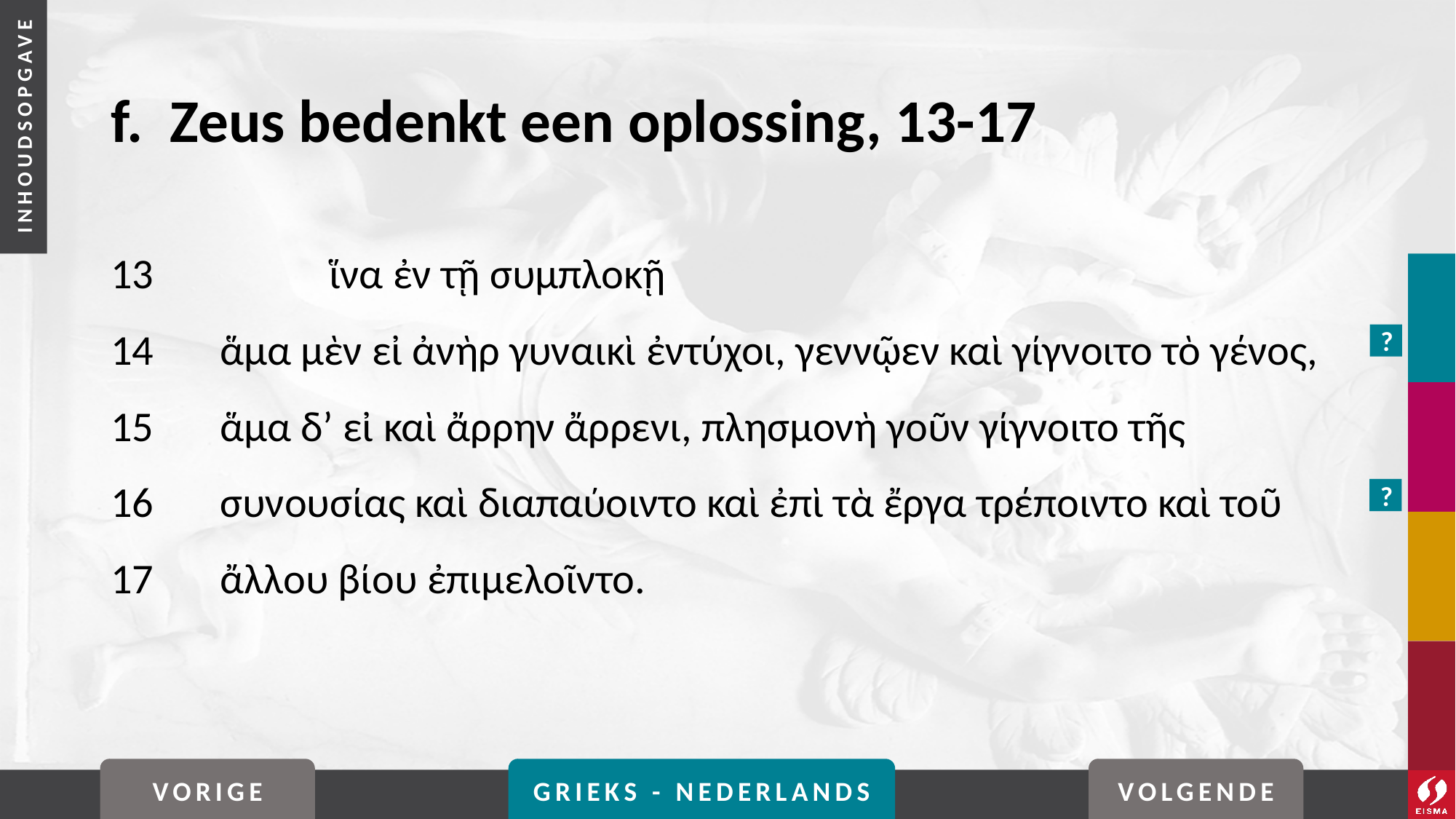

# f.  Zeus bedenkt een oplossing, 13-17
13		ἵνα ἐν τῇ συμπλοκῇ
14	ἅμα μὲν εἰ ἀνὴρ γυναικὶ ἐντύχοι, γεννῷεν καὶ γίγνοιτο τὸ γένος,
15	ἅμα δ’ εἰ καὶ ἄρρην ἄρρενι, πλησμονὴ γοῦν γίγνοιτο τῆς
16	συνουσίας καὶ διαπαύοιντο καὶ ἐπὶ τὰ ἔργα τρέποιντο καὶ τοῦ
17	ἄλλου βίου ἐπιμελοῖντο.
?
?
VORIGE
GRIEKS - NEDERLANDS
VOLGENDE